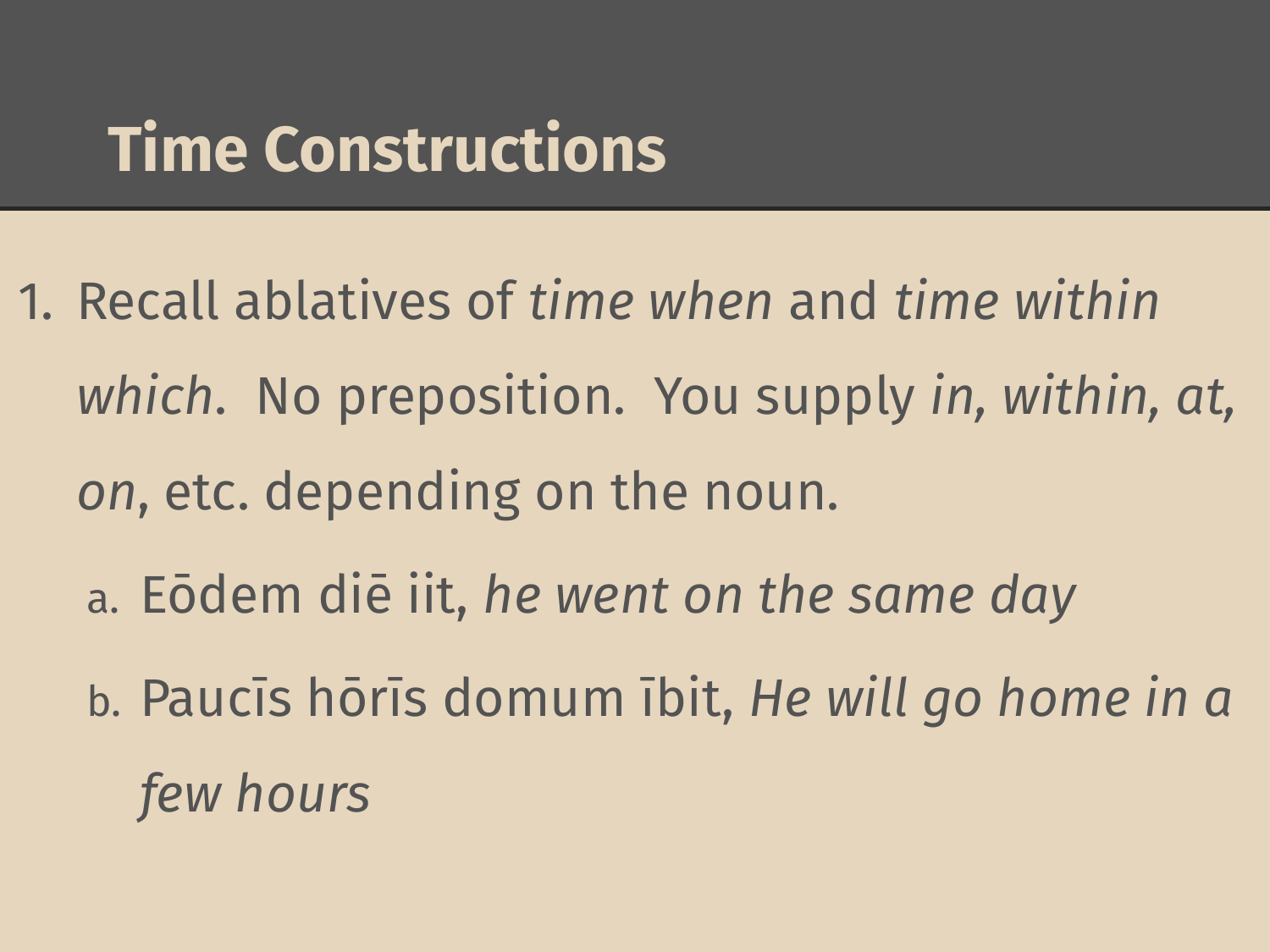

# Time Constructions
Recall ablatives of time when and time within which.  No preposition.  You supply in, within, at, on, etc. depending on the noun.
Eōdem diē iit, he went on the same day
Paucīs hōrīs domum ībit, He will go home in a few hours